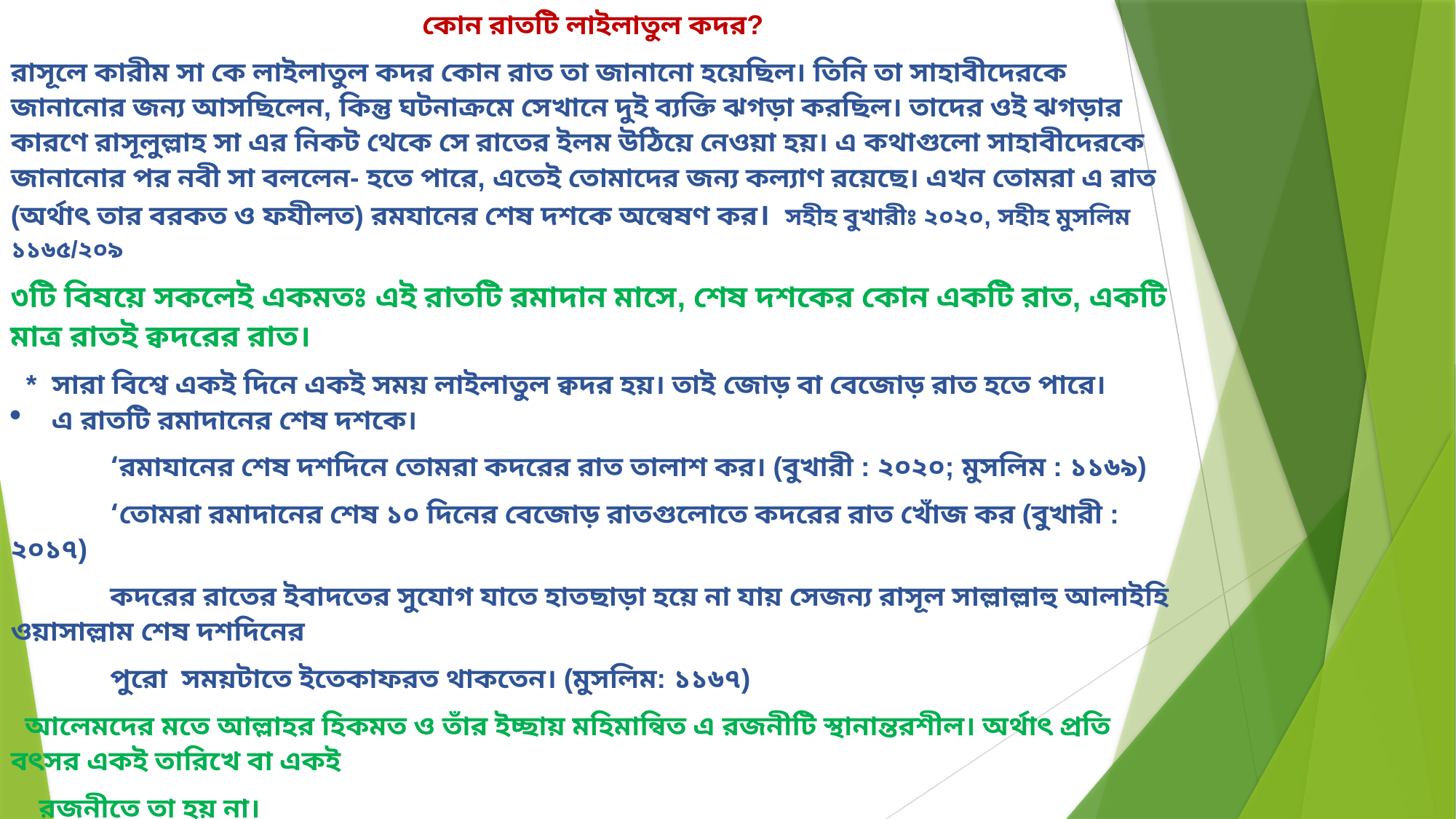

কোন রাতটি লাইলাতুল কদর?
রাসূলে কারীম সা কে লাইলাতুল কদর কোন রাত তা জানানো হয়েছিল। তিনি তা সাহাবীদেরকে জানানোর জন্য আসছিলেন, কিন্তু ঘটনাক্রমে সেখানে দুই ব্যক্তি ঝগড়া করছিল। তাদের ওই ঝগড়ার কারণে রাসূলুল্লাহ সা এর নিকট থেকে সে রাতের ইলম উঠিয়ে নেওয়া হয়। এ কথাগুলো সাহাবীদেরকে জানানোর পর নবী সা বললেন- হতে পারে, এতেই তোমাদের জন্য কল্যাণ রয়েছে। এখন তোমরা এ রাত (অর্থাৎ তার বরকত ও ফযীলত) রমযানের শেষ দশকে অন্বেষণ কর।  সহীহ বুখারীঃ ২০২০, সহীহ মুসলিম ১১৬৫/২০৯
৩টি বিষয়ে সকলেই একমতঃ এই রাতটি রমাদান মাসে, শেষ দশকের কোন একটি রাত, একটি মাত্র রাতই ক্বদরের রাত।
  *  সারা বিশ্বে একই দিনে একই সময় লাইলাতুল ক্বদর হয়। তাই জোড় বা বেজোড় রাত হতে পারে।
এ রাতটি রমাদানের শেষ দশকে।
              ‘রমাযানের শেষ দশদিনে তোমরা কদরের রাত তালাশ কর। (বুখারী : ২০২০; মুসলিম : ১১৬৯)
              ‘তোমরা রমাদানের শেষ ১০ দিনের বেজোড় রাতগুলোতে কদরের রাত খোঁজ কর (বুখারী : ২০১৭)
              কদরের রাতের ইবাদতের সুযোগ যাতে হাতছাড়া হয়ে না যায় সেজন্য রাসূল সাল্লাল্লাহু আলাইহি ওয়াসাল্লাম শেষ দশদিনের
              পুরো  সময়টাতে ইতেকাফরত থাকতেন। (মুসলিম: ১১৬৭)
  আলেমদের মতে আল্লাহর হিকমত ও তাঁর ইচ্ছায় মহিমান্বিত এ রজনীটি স্থানান্তরশীল। অর্থাৎ প্রতি বৎসর একই তারিখে বা একই
    রজনীতে তা হয় না।
     এ রাতের পুরস্কার লাভের আশায় কে কত বেশি সক্রিয় অগ্রণী ভূমিকা পালন করে এবং কত বেশি সচেষ্ট হয়, আর কে  সচেষ্ট নয়
        সম্ভবতঃ এটা পরখ করার জন্যই আল্লাহ তা‘আলা এ  রাতকে গোপন ও অস্পষ্ট করে রেখেছেন।